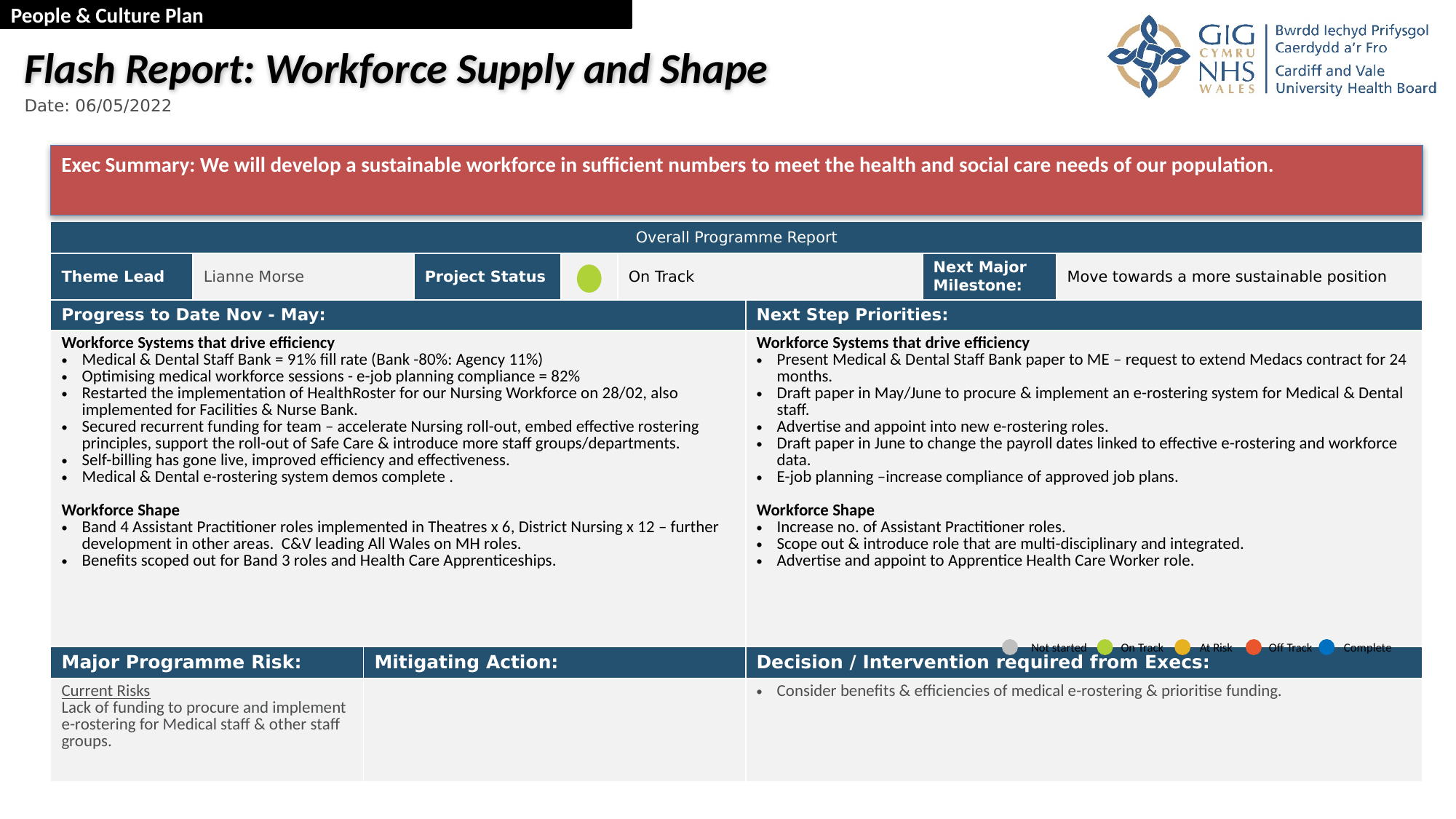

People & Culture Plan
Flash Report: Workforce Supply and Shape
Date: 06/05/2022
Exec Summary: We will develop a sustainable workforce in sufficient numbers to meet the health and social care needs of our population.
| Overall Programme Report |  |  |  |  |  |  |  |  |
| --- | --- | --- | --- | --- | --- | --- | --- | --- |
| Theme Lead | Lianne Morse |  | Project Status |  | On Track | 25.01.2021 | Next Major Milestone: | Move towards a more sustainable position |
| Progress to Date Nov - May: |  |  |  |  |  | Next Step Priorities: |  |  |
| Workforce Systems that drive efficiency Medical & Dental Staff Bank = 91% fill rate (Bank -80%: Agency 11%) Optimising medical workforce sessions - e-job planning compliance = 82% Restarted the implementation of HealthRoster for our Nursing Workforce on 28/02, also implemented for Facilities & Nurse Bank. Secured recurrent funding for team – accelerate Nursing roll-out, embed effective rostering principles, support the roll-out of Safe Care & introduce more staff groups/departments. Self-billing has gone live, improved efficiency and effectiveness. Medical & Dental e-rostering system demos complete . Workforce Shape Band 4 Assistant Practitioner roles implemented in Theatres x 6, District Nursing x 12 – further development in other areas. C&V leading All Wales on MH roles. Benefits scoped out for Band 3 roles and Health Care Apprenticeships. |  |  |  |  |  | Workforce Systems that drive efficiency Present Medical & Dental Staff Bank paper to ME – request to extend Medacs contract for 24 months. Draft paper in May/June to procure & implement an e-rostering system for Medical & Dental staff. Advertise and appoint into new e-rostering roles. Draft paper in June to change the payroll dates linked to effective e-rostering and workforce data. E-job planning –increase compliance of approved job plans. Workforce Shape Increase no. of Assistant Practitioner roles. Scope out & introduce role that are multi-disciplinary and integrated. Advertise and appoint to Apprentice Health Care Worker role. |  |  |
| Major Programme Risk: |  | Mitigating Action: | Mitigating Action: |  |  | Decision / Intervention required from Execs: |  |  |
| Current Risks Lack of funding to procure and implement e-rostering for Medical staff & other staff groups. |  |  |  |  |  | Consider benefits & efficiencies of medical e-rostering & prioritise funding. |  |  |

Not started
On Track
At Risk
Off Track
Complete